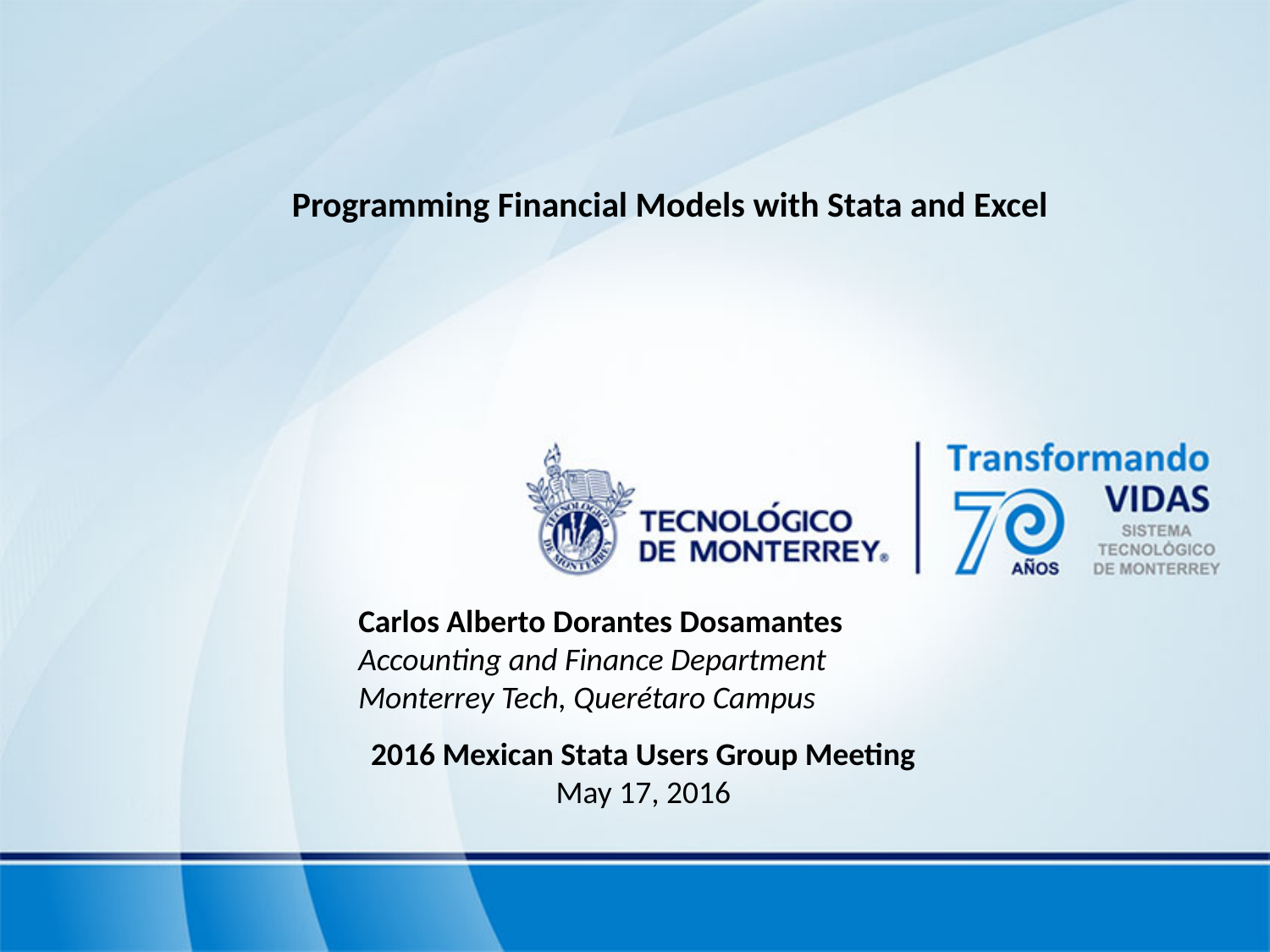

Programming Financial Models with Stata and Excel
Carlos Alberto Dorantes Dosamantes
Accounting and Finance Department
Monterrey Tech, Querétaro Campus
2016 Mexican Stata Users Group Meeting
May 17, 2016